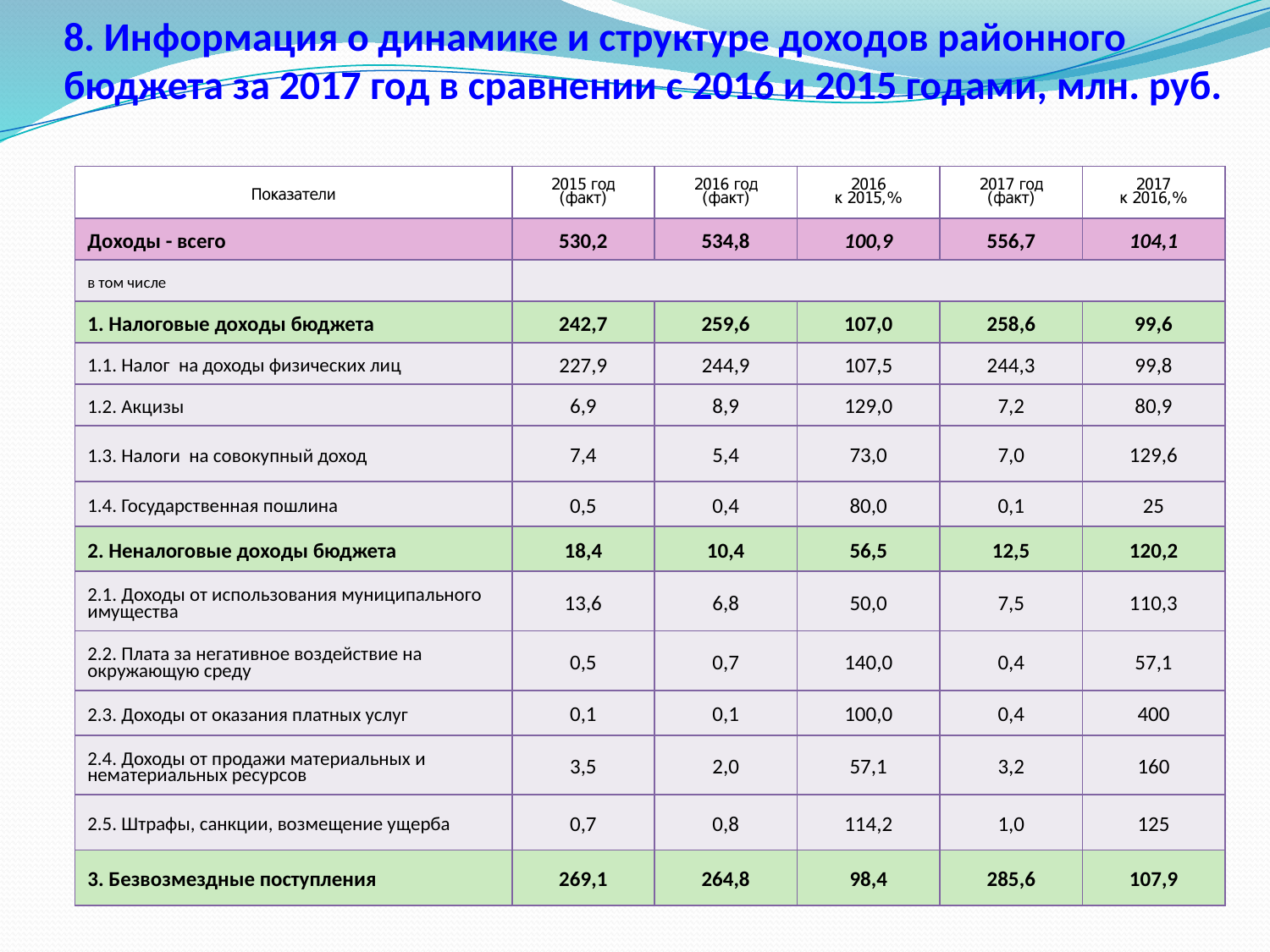

# 8. Информация о динамике и структуре доходов районного бюджета за 2017 год в сравнении с 2016 и 2015 годами, млн. руб.
| Показатели | 2015 год (факт) | 2016 год (факт) | 2016 к 2015,% | 2017 год (факт) | 2017 к 2016,% |
| --- | --- | --- | --- | --- | --- |
| Доходы - всего | 530,2 | 534,8 | 100,9 | 556,7 | 104,1 |
| в том числе |  |  |  |  |  |
| 1. Налоговые доходы бюджета | 242,7 | 259,6 | 107,0 | 258,6 | 99,6 |
| 1.1. Налог на доходы физических лиц | 227,9 | 244,9 | 107,5 | 244,3 | 99,8 |
| 1.2. Акцизы | 6,9 | 8,9 | 129,0 | 7,2 | 80,9 |
| 1.3. Налоги на совокупный доход | 7,4 | 5,4 | 73,0 | 7,0 | 129,6 |
| 1.4. Государственная пошлина | 0,5 | 0,4 | 80,0 | 0,1 | 25 |
| 2. Неналоговые доходы бюджета | 18,4 | 10,4 | 56,5 | 12,5 | 120,2 |
| 2.1. Доходы от использования муниципального имущества | 13,6 | 6,8 | 50,0 | 7,5 | 110,3 |
| 2.2. Плата за негативное воздействие на окружающую среду | 0,5 | 0,7 | 140,0 | 0,4 | 57,1 |
| 2.3. Доходы от оказания платных услуг | 0,1 | 0,1 | 100,0 | 0,4 | 400 |
| 2.4. Доходы от продажи материальных и нематериальных ресурсов | 3,5 | 2,0 | 57,1 | 3,2 | 160 |
| 2.5. Штрафы, санкции, возмещение ущерба | 0,7 | 0,8 | 114,2 | 1,0 | 125 |
| 3. Безвозмездные поступления | 269,1 | 264,8 | 98,4 | 285,6 | 107,9 |